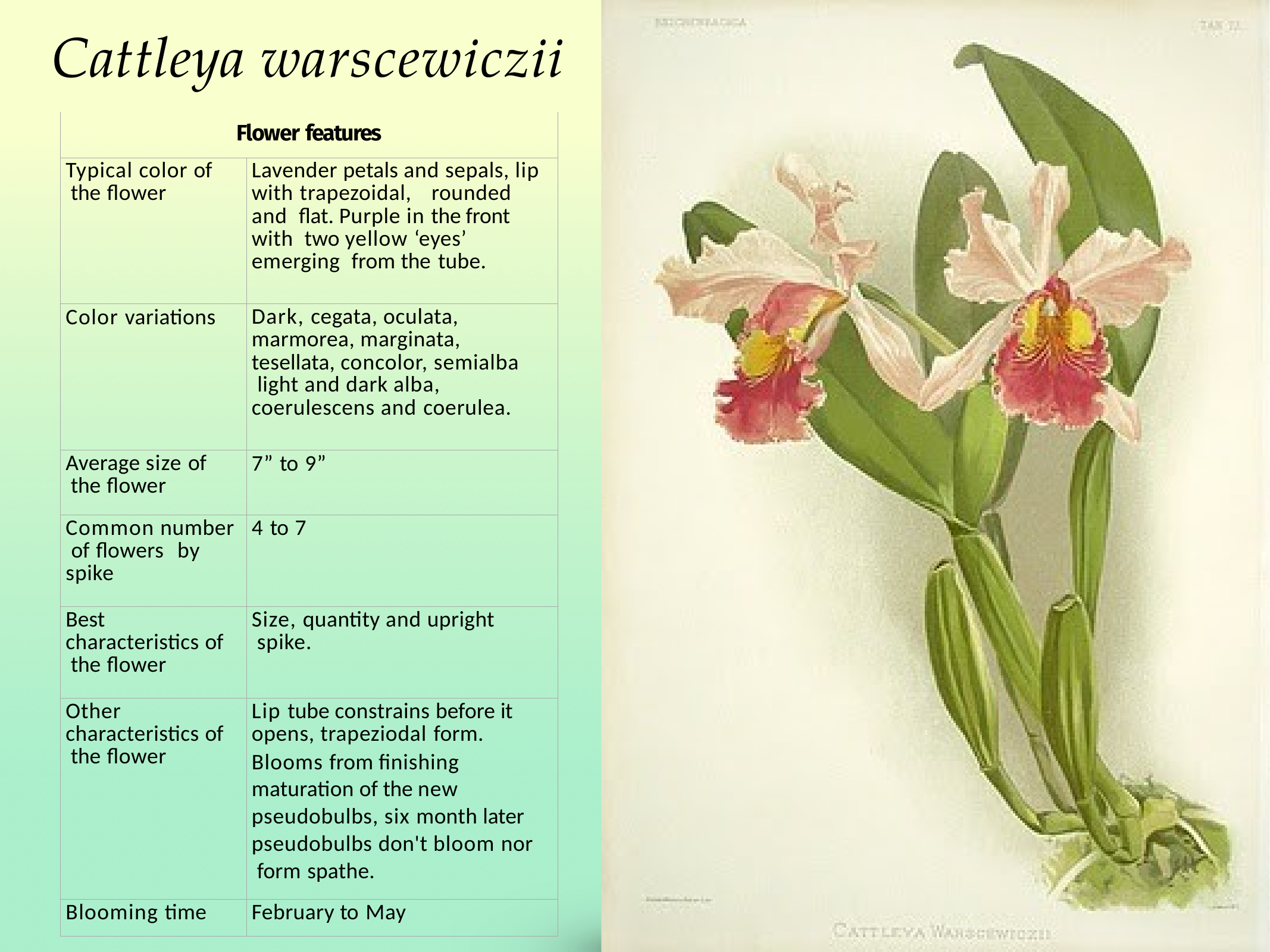

# Cattleya warscewiczii
| Flower features |  |
| --- | --- |
| Typical color of the flower | Lavender petals and sepals, lip with trapezoidal, rounded and flat. Purple in the front with two yellow ‘eyes’ emerging from the tube. |
| Color variations | Dark, cegata, oculata, marmorea, marginata, tesellata, concolor, semialba light and dark alba, coerulescens and coerulea. |
| Average size of the flower | 7” to 9” |
| Common number of flowers by spike | 4 to 7 |
| Best characteristics of the flower | Size, quantity and upright spike. |
| Other characteristics of the flower | Lip tube constrains before it opens, trapeziodal form. Blooms from finishing maturation of the new pseudobulbs, six month later pseudobulbs don't bloom nor form spathe. |
| Blooming time | February to May |